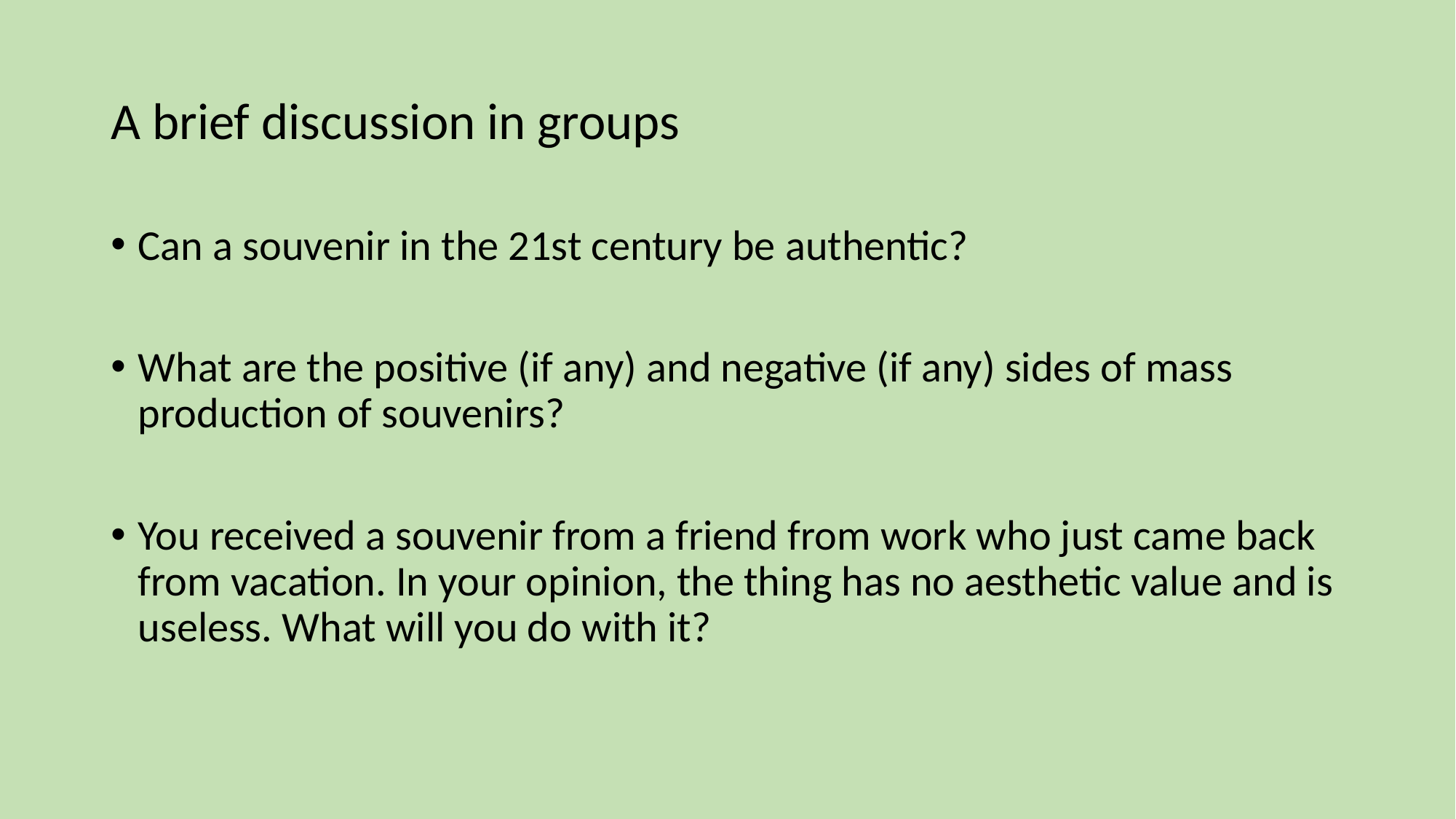

# A brief discussion in groups
Can a souvenir in the 21st century be authentic?

What are the positive (if any) and negative (if any) sides of mass production of souvenirs?

You received a souvenir from a friend from work who just came back from vacation. In your opinion, the thing has no aesthetic value and is useless. What will you do with it?